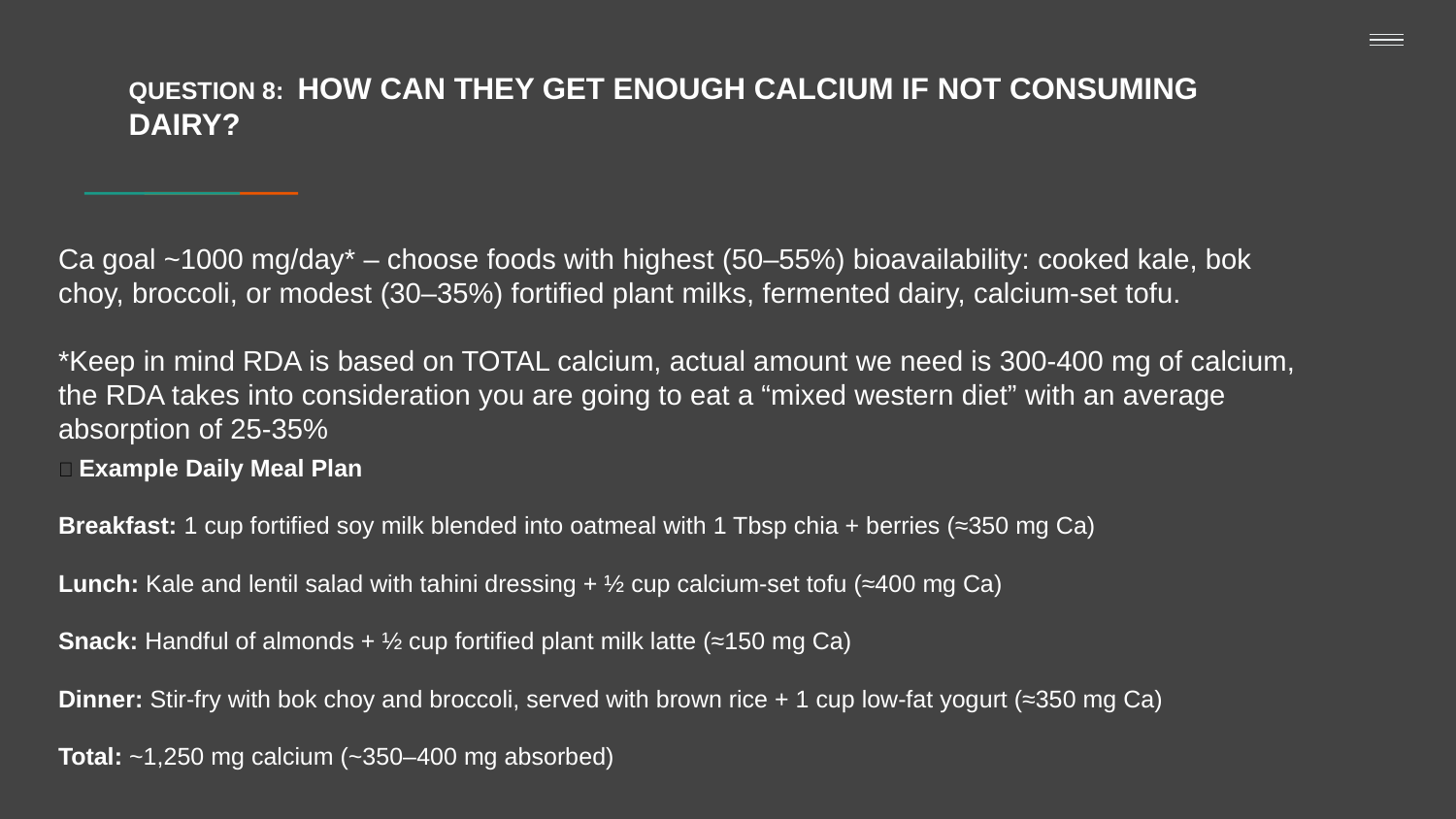

# QUESTION 8:  HOW CAN THEY GET ENOUGH CALCIUM IF NOT CONSUMING DAIRY?
Ca goal ~1000 mg/day* – choose foods with highest (50–55%) bioavailability: cooked kale, bok choy, broccoli, or modest (30–35%) fortified plant milks, fermented dairy, calcium-set tofu.

*Keep in mind RDA is based on TOTAL calcium, actual amount we need is 300-400 mg of calcium, the RDA takes into consideration you are going to eat a “mixed western diet” with an average absorption of 25-35%
🧩 Example Daily Meal Plan
Breakfast: 1 cup fortified soy milk blended into oatmeal with 1 Tbsp chia + berries (≈350 mg Ca)
Lunch: Kale and lentil salad with tahini dressing + ½ cup calcium-set tofu (≈400 mg Ca)
Snack: Handful of almonds + ½ cup fortified plant milk latte (≈150 mg Ca)
Dinner: Stir-fry with bok choy and broccoli, served with brown rice + 1 cup low-fat yogurt (≈350 mg Ca)
Total: ~1,250 mg calcium (~350–400 mg absorbed)